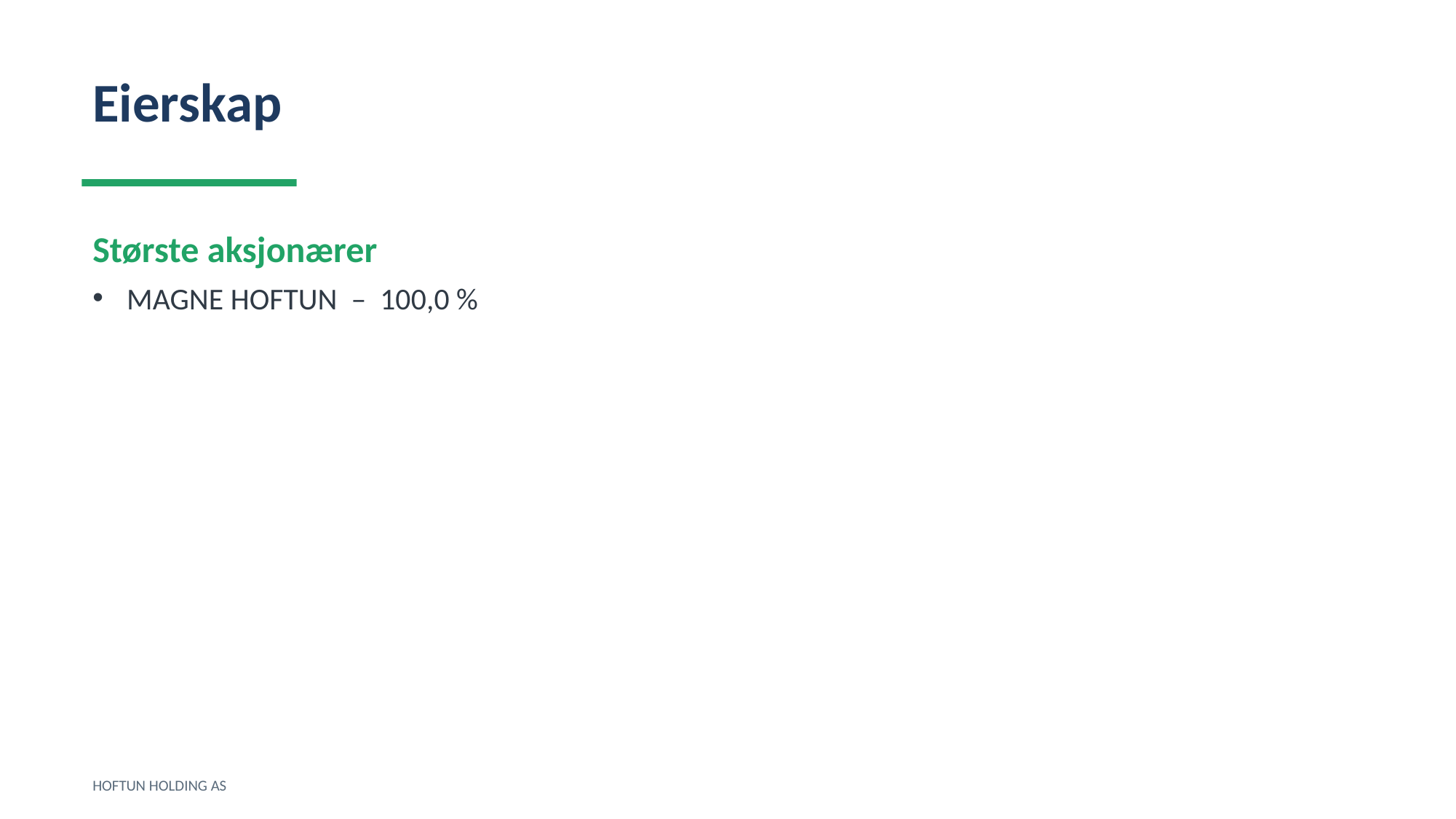

Eierskap

Største aksjonærer
MAGNE HOFTUN  –  100,0 %
HOFTUN HOLDING AS